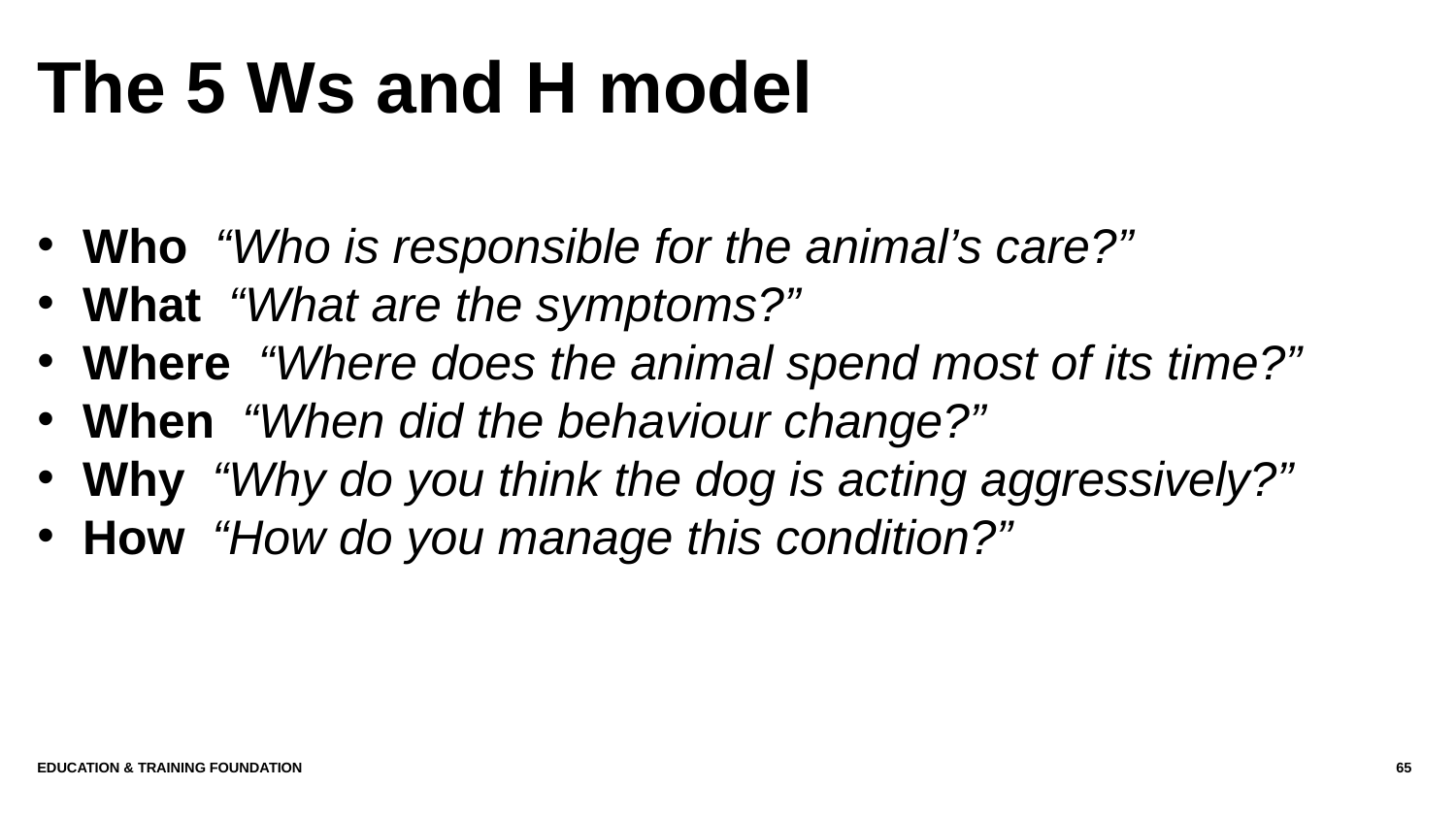

# The 5 Ws and H model

Who  “Who is responsible for the animal’s care?”
What  “What are the symptoms?”
Where  “Where does the animal spend most of its time?”
When  “When did the behaviour change?”
Why  “Why do you think the dog is acting aggressively?”
How  “How do you manage this condition?”

Education & Training Foundation
65